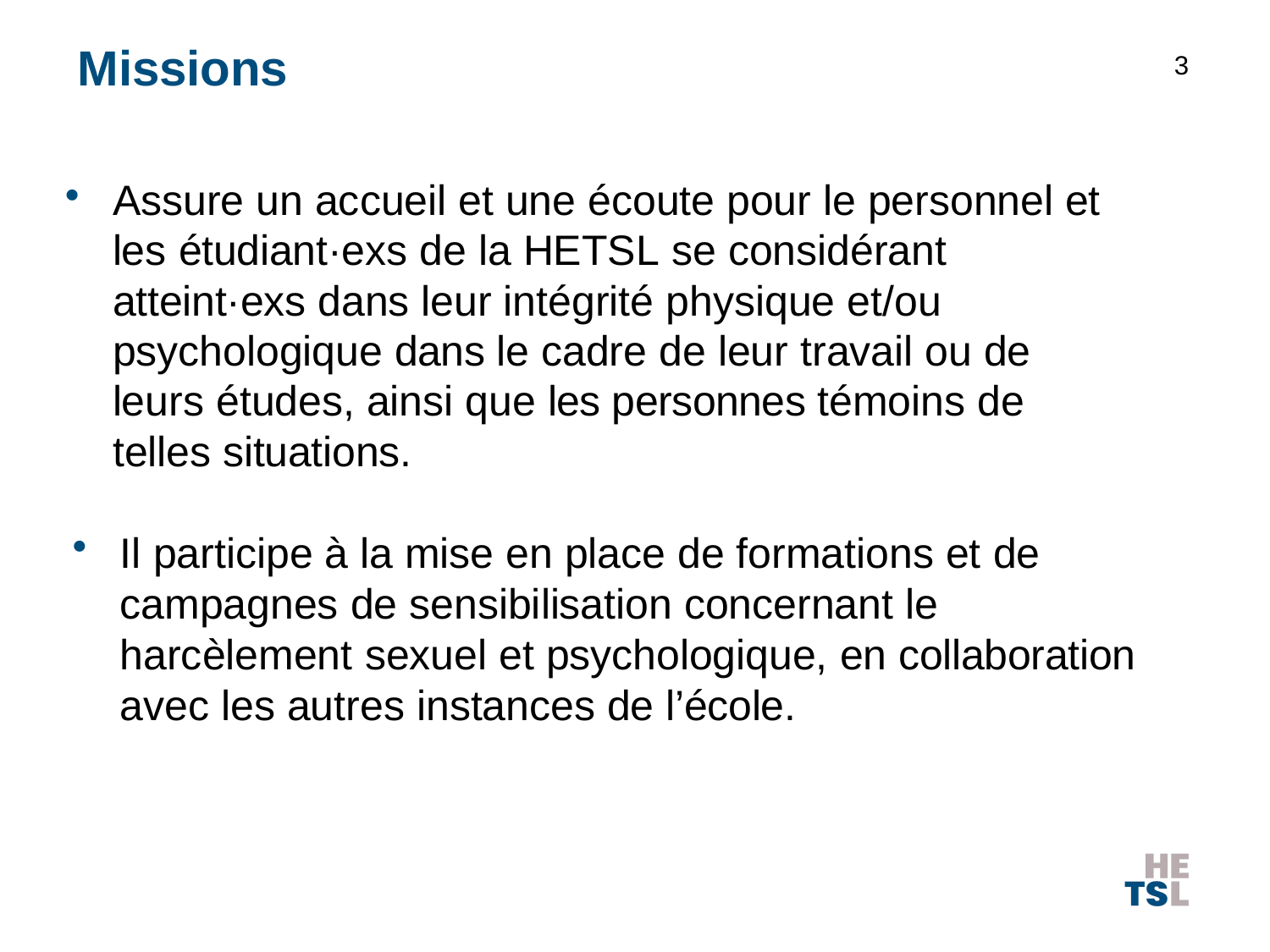

# Missions
3
Assure un accueil et une écoute pour le personnel et les étudiant·exs de la HETSL se considérant atteint·exs dans leur intégrité physique et/ou psychologique dans le cadre de leur travail ou de leurs études, ainsi que les personnes témoins de telles situations.
Il participe à la mise en place de formations et de campagnes de sensibilisation concernant le harcèlement sexuel et psychologique, en collaboration avec les autres instances de l’école.